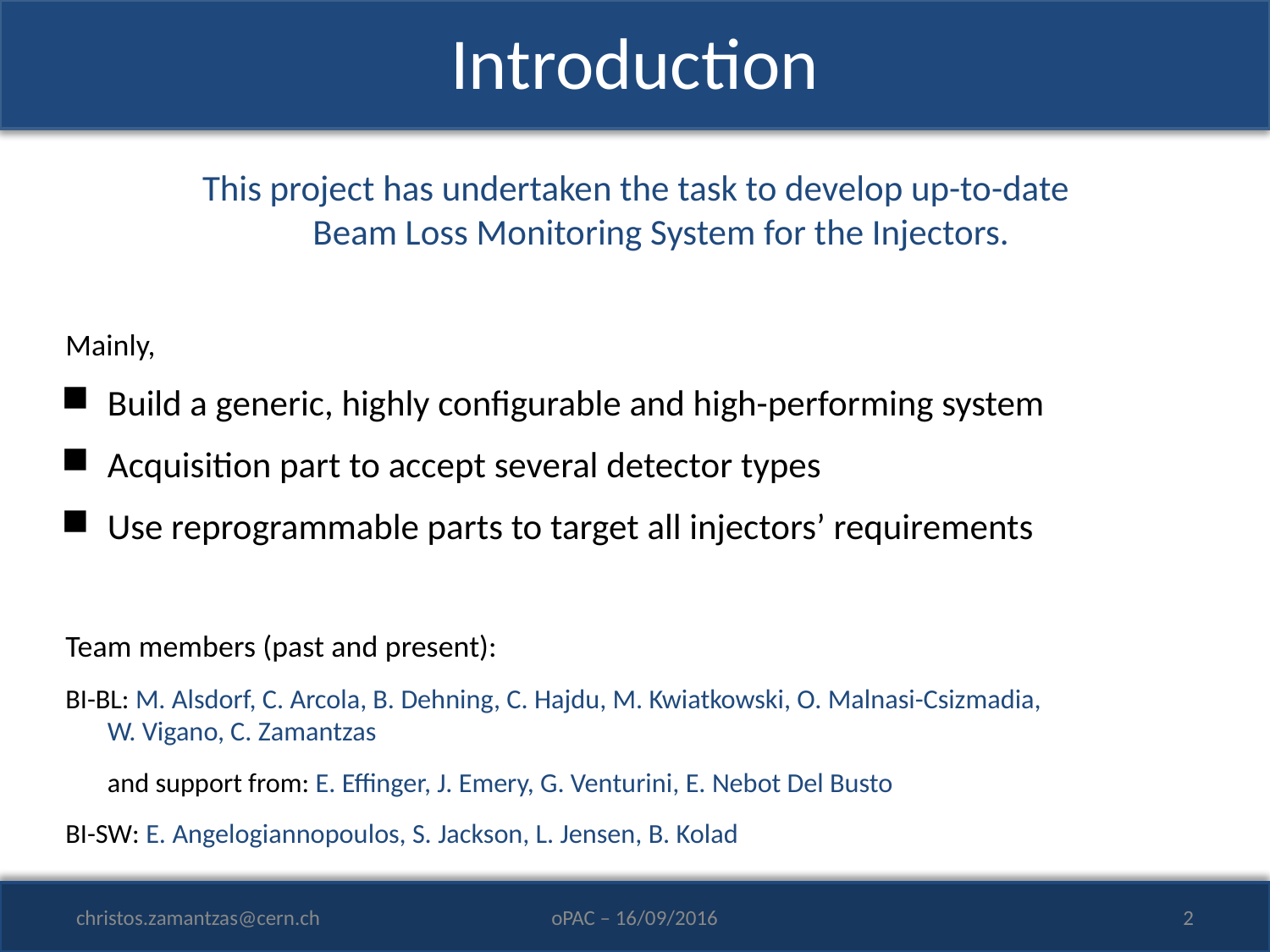

# Introduction
This project has undertaken the task to develop up-to-date
Beam Loss Monitoring System for the Injectors.

Mainly,
Build a generic, highly configurable and high-performing system
Acquisition part to accept several detector types
Use reprogrammable parts to target all injectors’ requirements

Team members (past and present):
BI-BL: M. Alsdorf, C. Arcola, B. Dehning, C. Hajdu, M. Kwiatkowski, O. Malnasi-Csizmadia,
W. Vigano, C. Zamantzas
	and support from: E. Effinger, J. Emery, G. Venturini, E. Nebot Del Busto
BI-SW: E. Angelogiannopoulos, S. Jackson, L. Jensen, B. Kolad
christos.zamantzas@cern.ch
oPAC – 16/09/2016
2